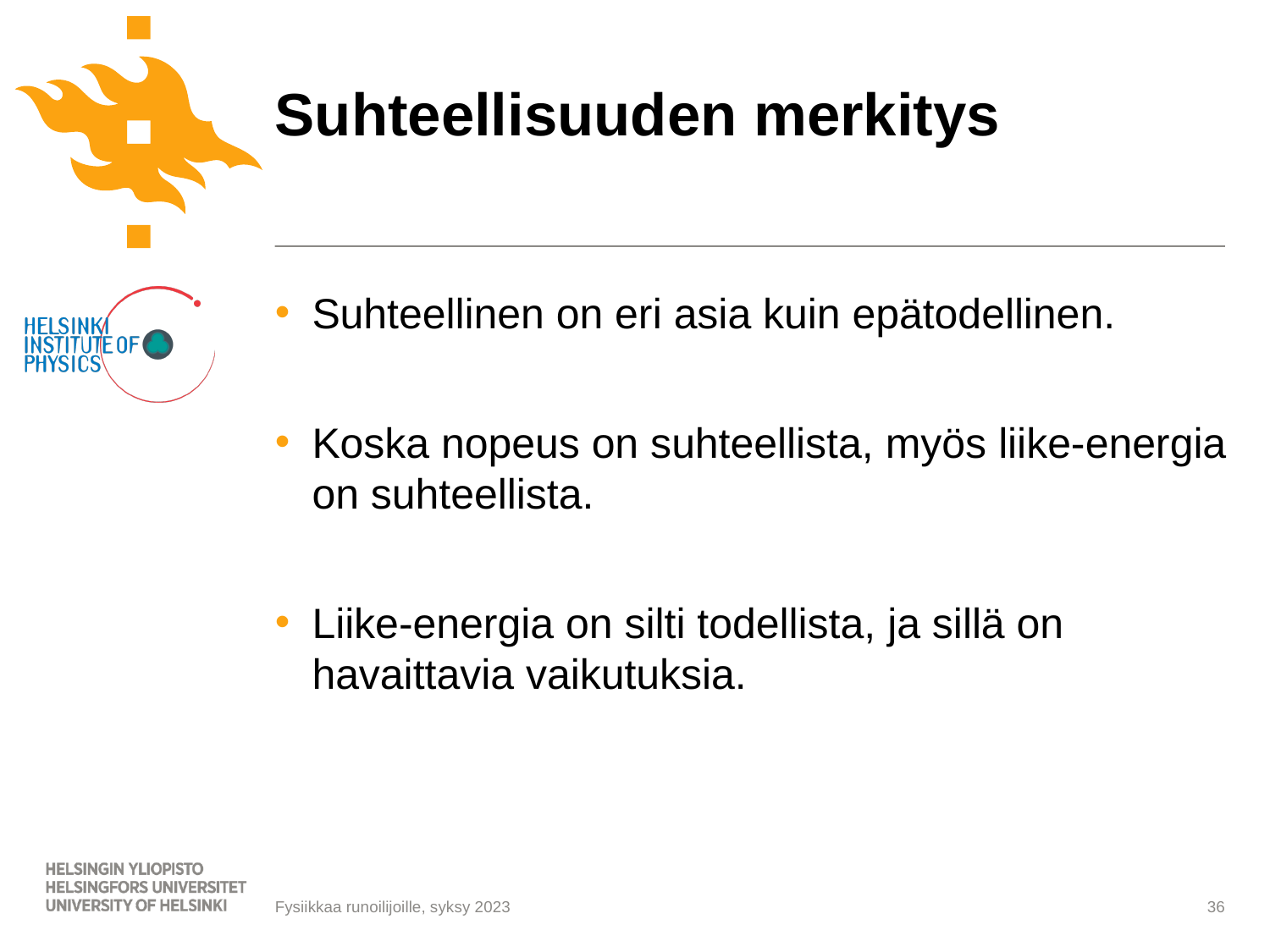

# Suhteellisuuden merkitys
Suhteellinen on eri asia kuin epätodellinen.

Koska nopeus on suhteellista, myös liike-energia on suhteellista.

Liike-energia on silti todellista, ja sillä on havaittavia vaikutuksia.
Fysiikkaa runoilijoille, syksy 2023
36